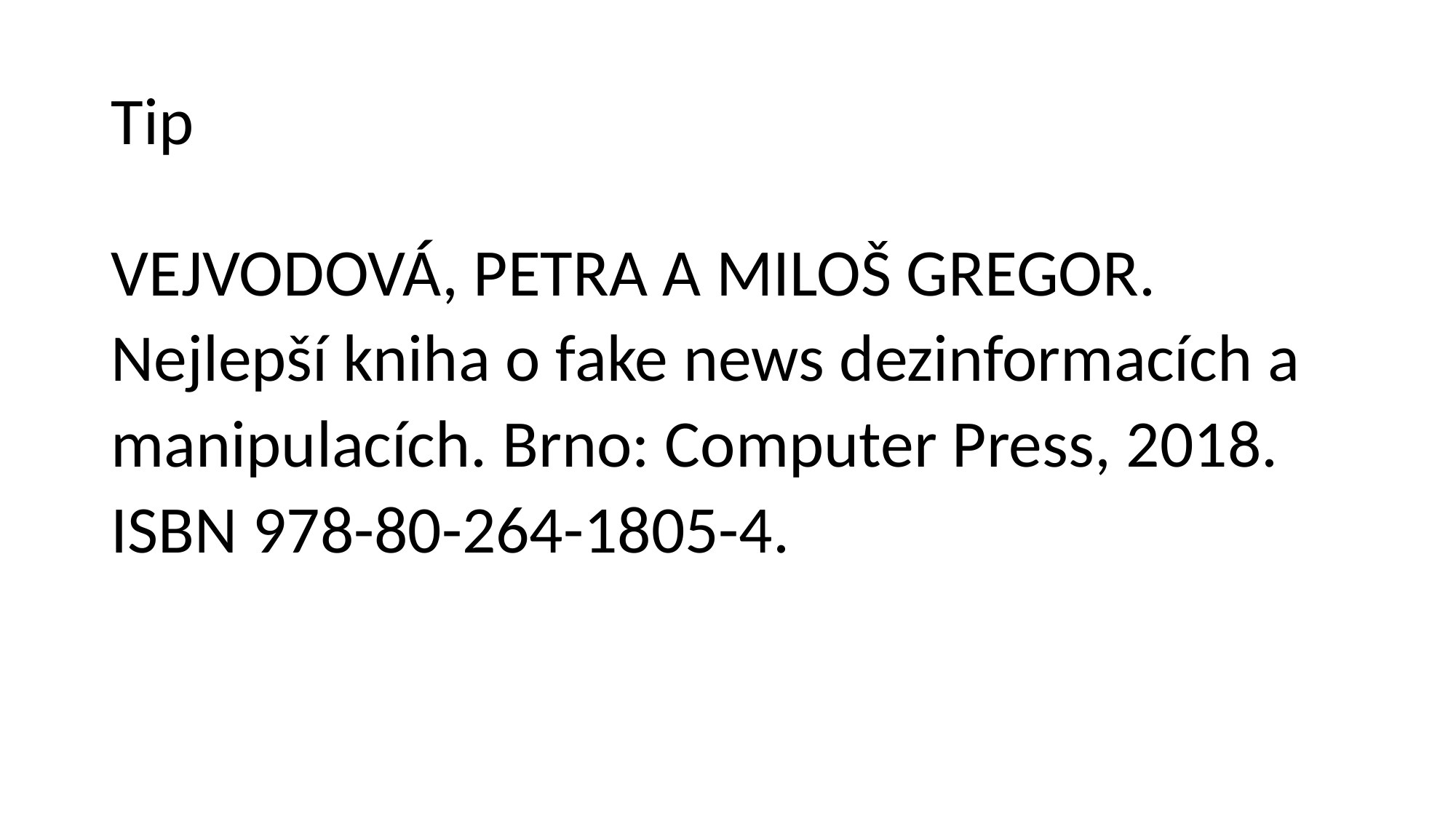

# Tip
VEJVODOVÁ, PETRA A MILOŠ GREGOR. Nejlepší kniha o fake news dezinformacích a manipulacích. Brno: Computer Press, 2018. ISBN 978-80-264-1805-4.